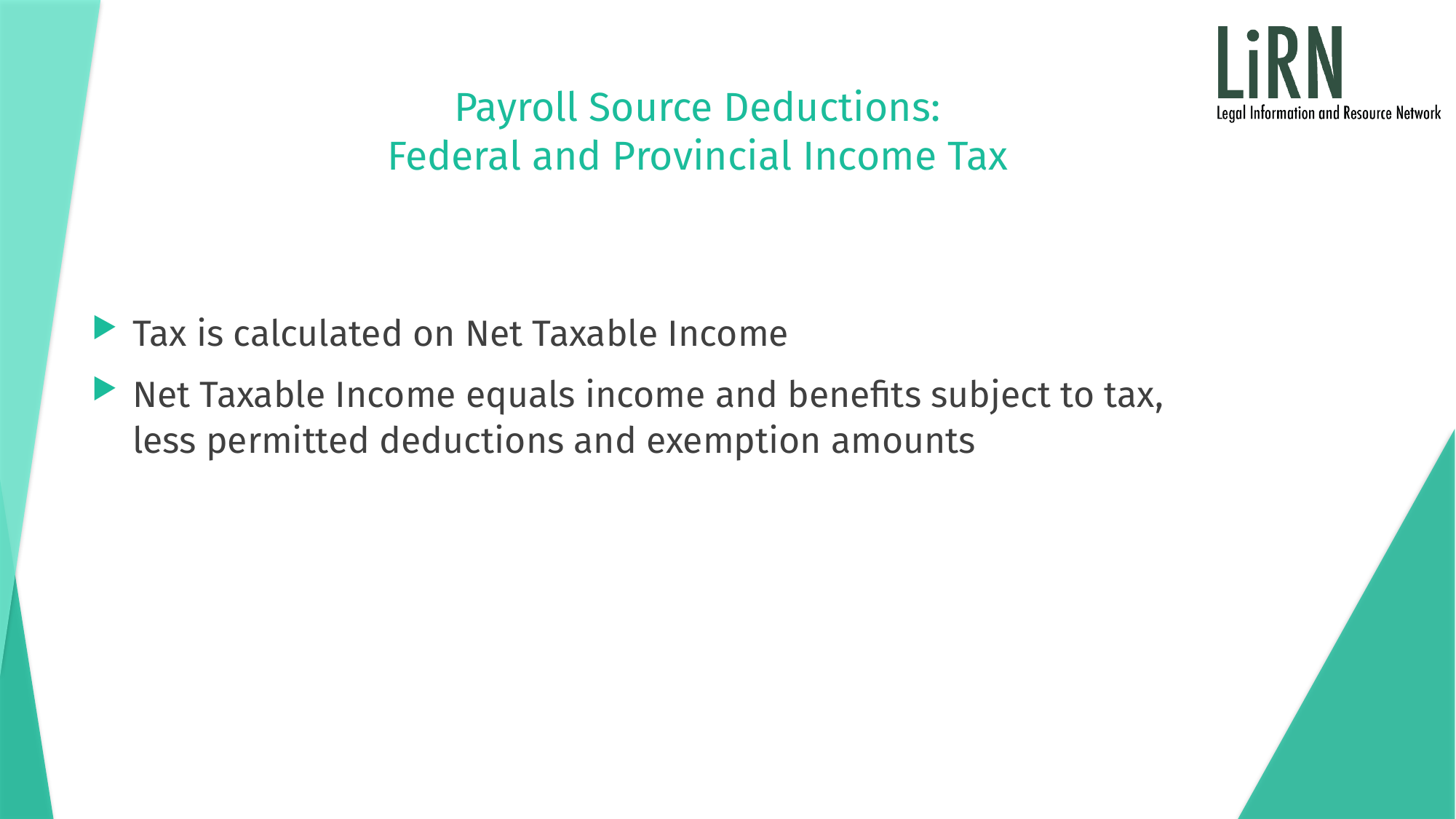

# Payroll Source Deductions: Federal and Provincial Income Tax
Tax is calculated on Net Taxable Income
Net Taxable Income equals income and benefits subject to tax, less permitted deductions and exemption amounts